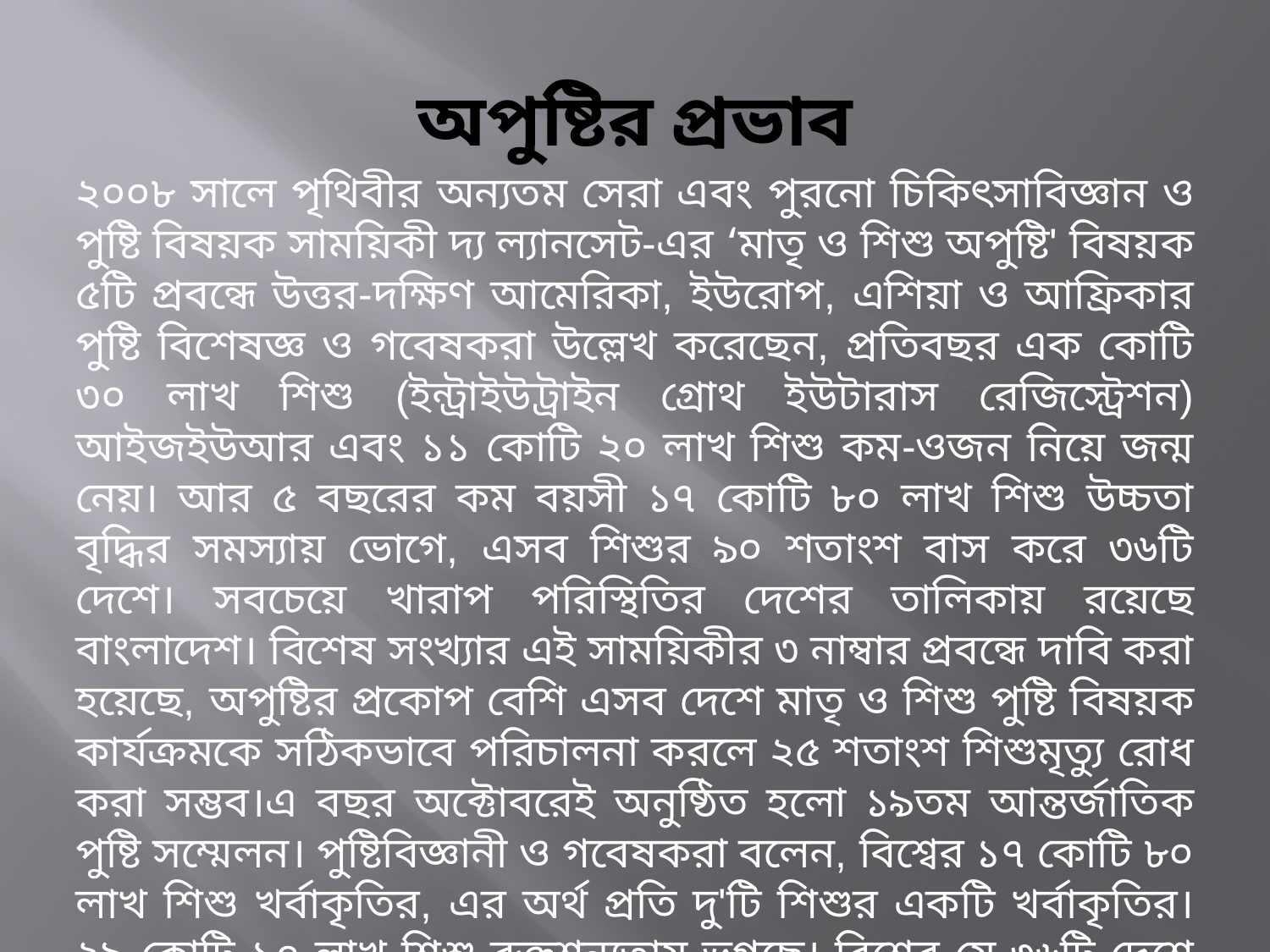

# অপুষ্টির প্রভাব
২০০৮ সালে পৃথিবীর অন্যতম সেরা এবং পুরনো চিকিৎসাবিজ্ঞান ও পুষ্টি বিষয়ক সাময়িকী দ্য ল্যানসেট-এর ‘মাতৃ ও শিশু অপুষ্টি' বিষয়ক ৫টি প্রবন্ধে উত্তর-দক্ষিণ আমেরিকা, ইউরোপ, এশিয়া ও আফ্রিকার পুষ্টি বিশেষজ্ঞ ও গবেষকরা উল্লেখ করেছেন, প্রতিবছর এক কোটি ৩০ লাখ শিশু (ইন্ট্রাইউট্রাইন গ্রোথ ইউটারাস রেজিস্ট্রেশন) আইজইউআর এবং ১১ কোটি ২০ লাখ শিশু কম-ওজন নিয়ে জন্ম নেয়। আর ৫ বছরের কম বয়সী ১৭ কোটি ৮০ লাখ শিশু উচ্চতা বৃদ্ধির সমস্যায় ভোগে, এসব শিশুর ৯০ শতাংশ বাস করে ৩৬টি দেশে। সবচেয়ে খারাপ পরিস্থিতির দেশের তালিকায় রয়েছে বাংলাদেশ। বিশেষ সংখ্যার এই সাময়িকীর ৩ নাম্বার প্রবন্ধে দাবি করা হয়েছে, অপুষ্টির প্রকোপ বেশি এসব দেশে মাতৃ ও শিশু পুষ্টি বিষয়ক কার্যক্রমকে সঠিকভাবে পরিচালনা করলে ২৫ শতাংশ শিশুমৃত্যু রোধ করা সম্ভব।এ বছর অক্টোবরেই অনুষ্ঠিত হলো ১৯তম আন্তর্জাতিক পুষ্টি সম্মেলন। পুষ্টিবিজ্ঞানী ও গবেষকরা বলেন, বিশ্বের ১৭ কোটি ৮০ লাখ শিশু খর্বাকৃতির, এর অর্থ প্রতি দু'টি শিশুর একটি খর্বাকৃতির। ২৯ কোটি ১০ লাখ শিশু রক্তশূন্যতায় ভুগছে। বিশ্বের যে ৩৬টি দেশে অপুষ্টি বেশি বলে চিহ্নিত করা হয়েছে তার মধ্যে বাংলাদেশও রয়েছে। সম্মেলনে বিশ্বস্বাস্থ্য সংস্থা চলছে, অপুষ্টির মাত্রা বাড়ার কারণে বিশ্বজুড়ে হৃদরোগ, ক্যানসার ও ডায়াবেটিসের মতো রোগের প্রকোপ বাড়ছে।